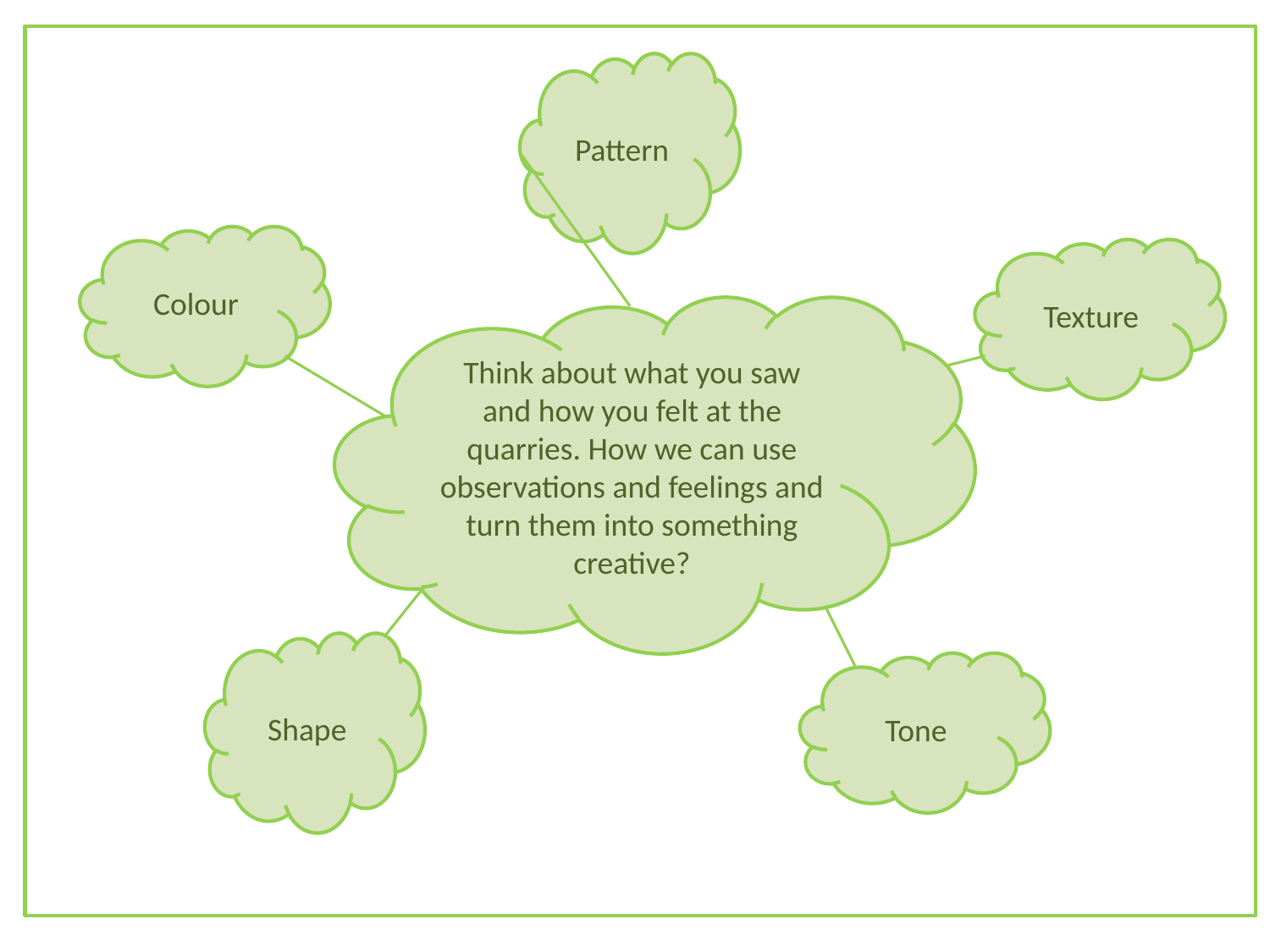

Pattern
Colour
Texture
Think about what you saw and how you felt at the quarries. How we can use observations and feelings and turn them into something creative?
Shape
Tone